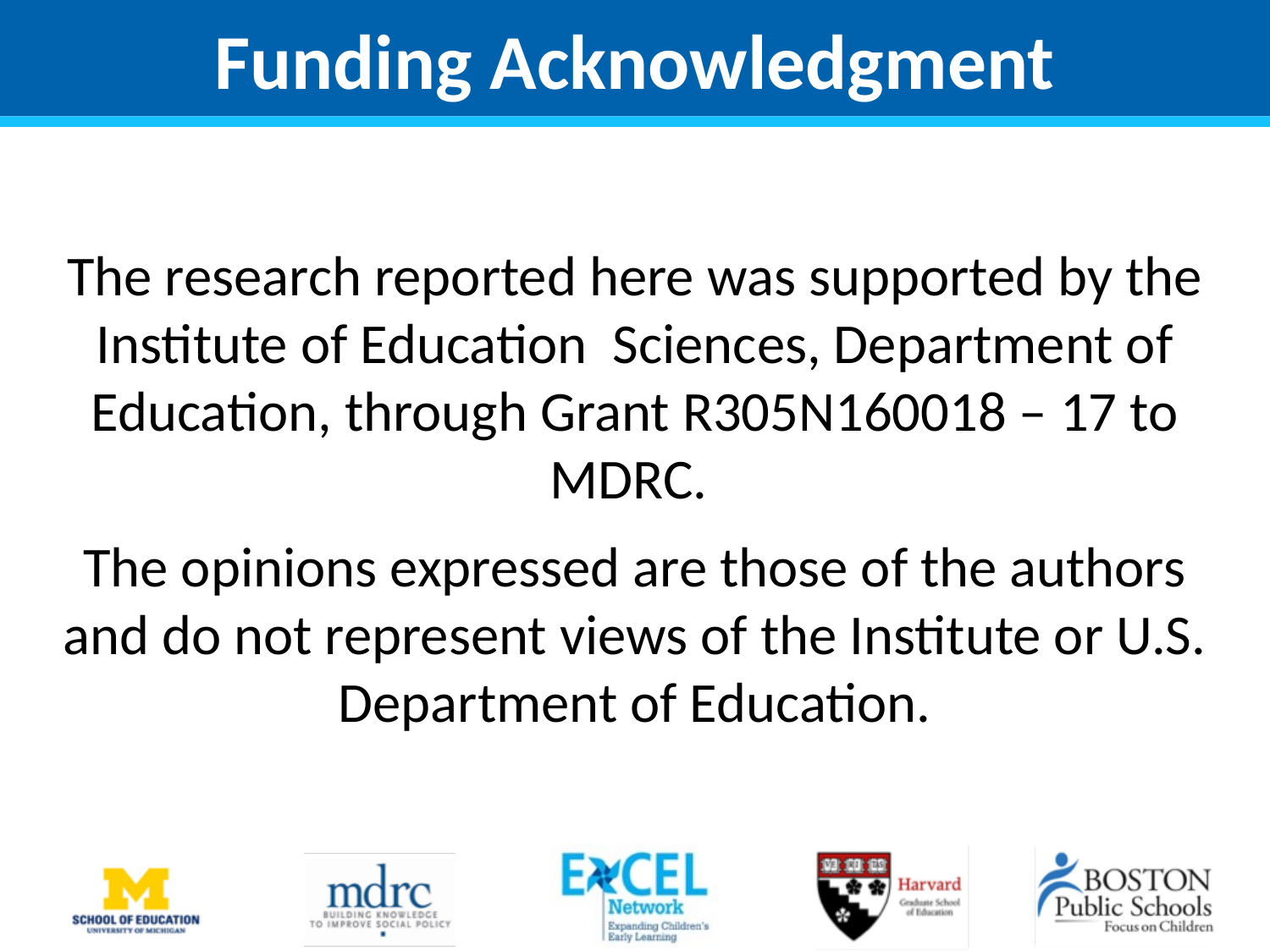

# Funding Acknowledgment
The research reported here was supported by the Institute of Education  Sciences, Department of Education, through Grant R305N160018 – 17 to MDRC.
The opinions expressed are those of the authors and do not represent views of the Institute or U.S. Department of Education.